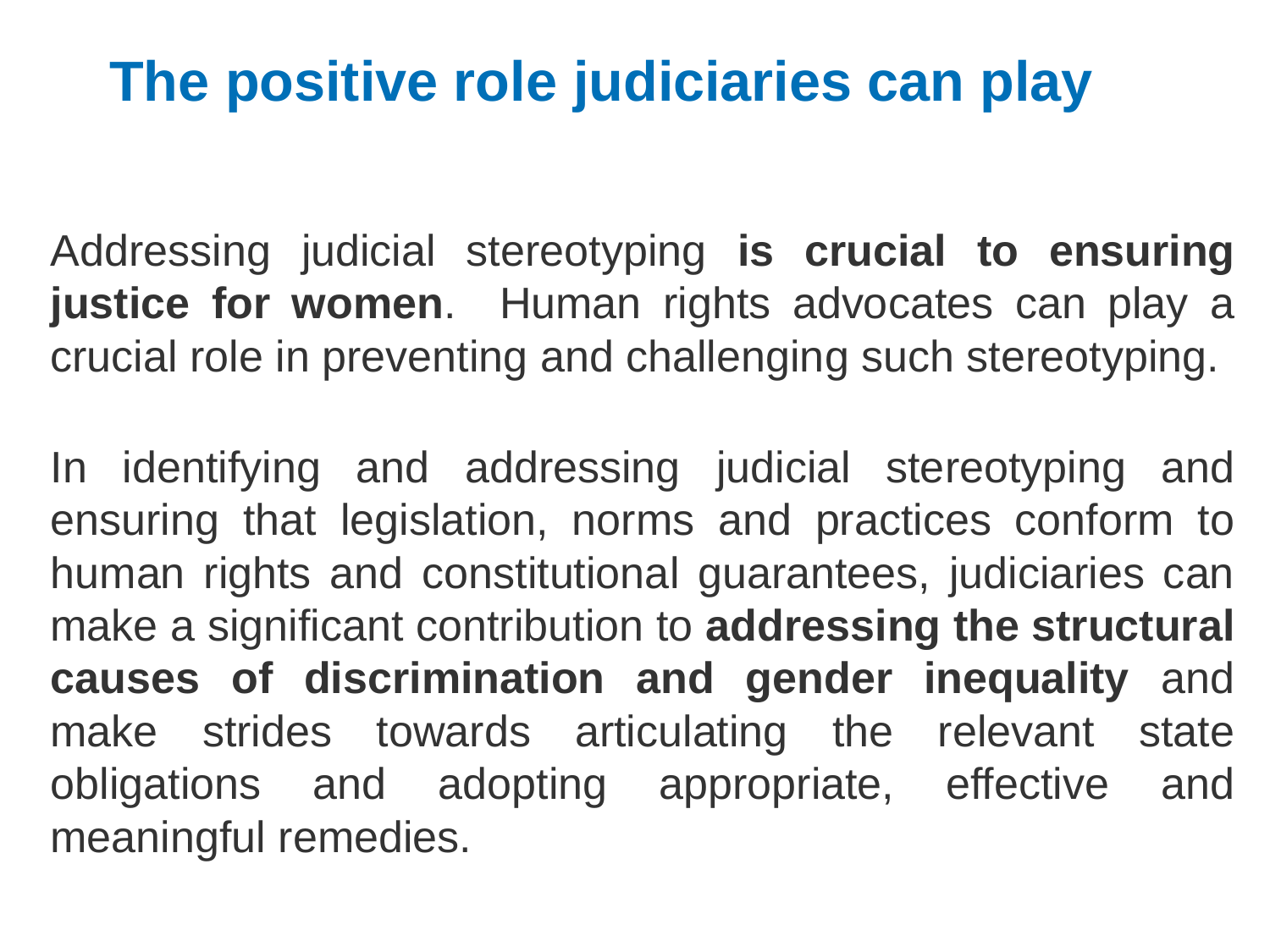

# The positive role judiciaries can play
Addressing judicial stereotyping is crucial to ensuring justice for women.  Human rights advocates can play a crucial role in preventing and challenging such stereotyping.

In identifying and addressing judicial stereotyping and ensuring that legislation, norms and practices conform to human rights and constitutional guarantees, judiciaries can make a significant contribution to addressing the structural causes of discrimination and gender inequality and make strides towards articulating the relevant state obligations and adopting appropriate, effective and meaningful remedies.